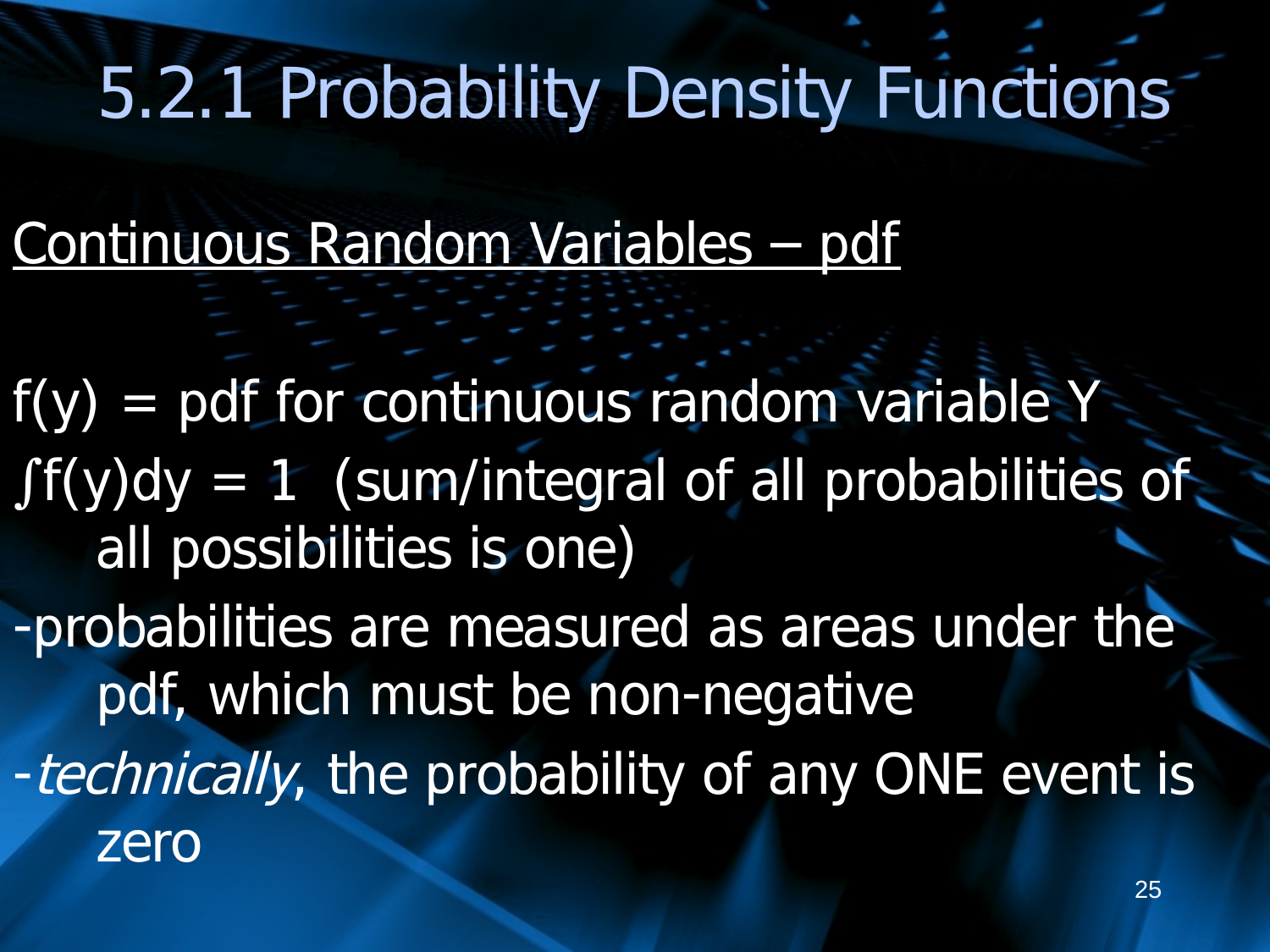

# 5.2.1 Probability Density Functions
Continuous Random Variables – pdf

f(y) = pdf for continuous random variable Y
∫f(y)dy = 1  (sum/integral of all probabilities of all possibilities is one)
-probabilities are measured as areas under the pdf, which must be non-negative
-technically, the probability of any ONE event is zero

25